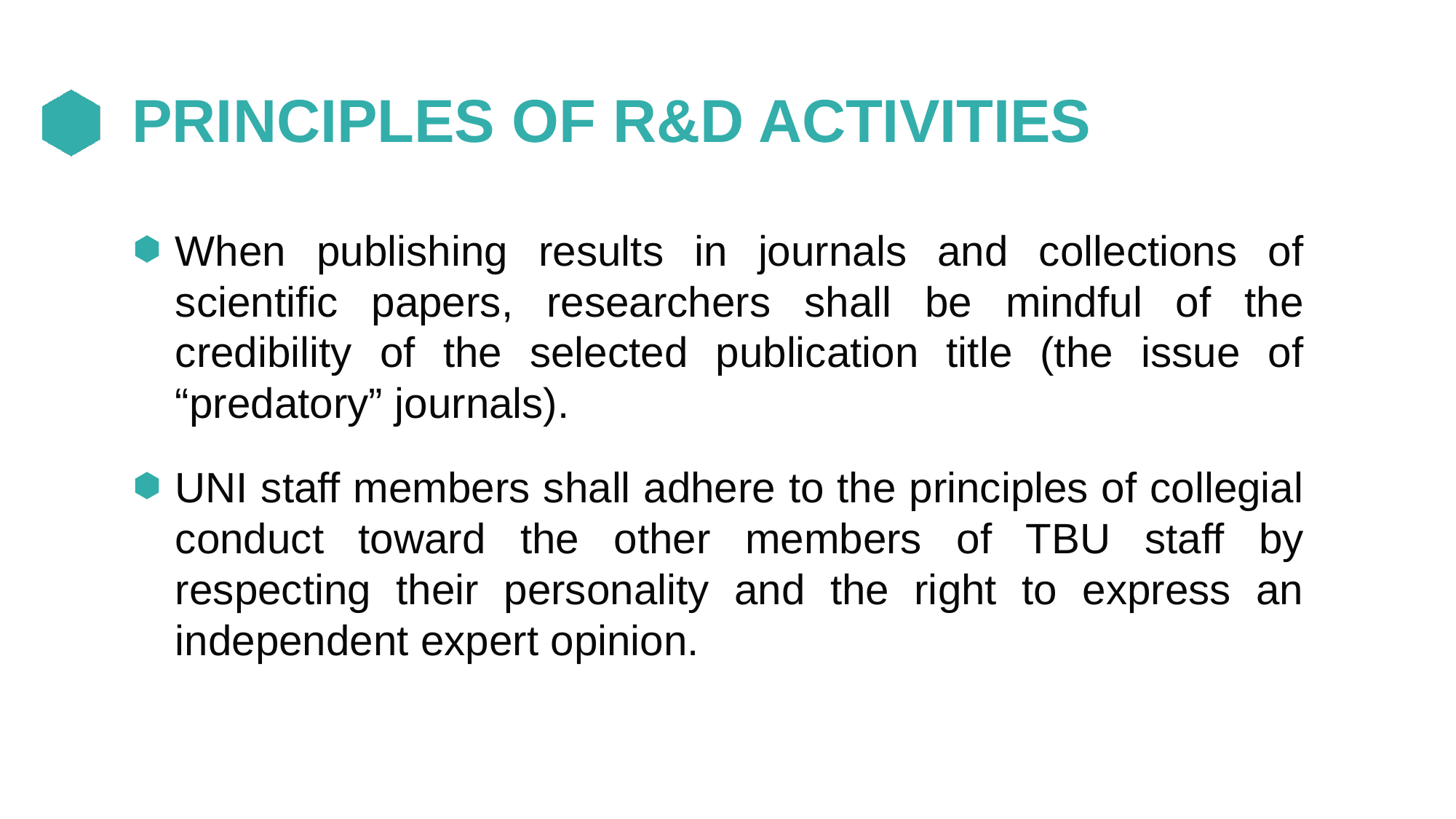

# PRINCIPLES OF R&D ACTIVITIES
When publishing results in journals and collections of scientific papers, researchers shall be mindful of the credibility of the selected publication title (the issue of “predatory” journals).
UNI staff members shall adhere to the principles of collegial conduct toward the other members of TBU staff by respecting their personality and the right to express an independent expert opinion.